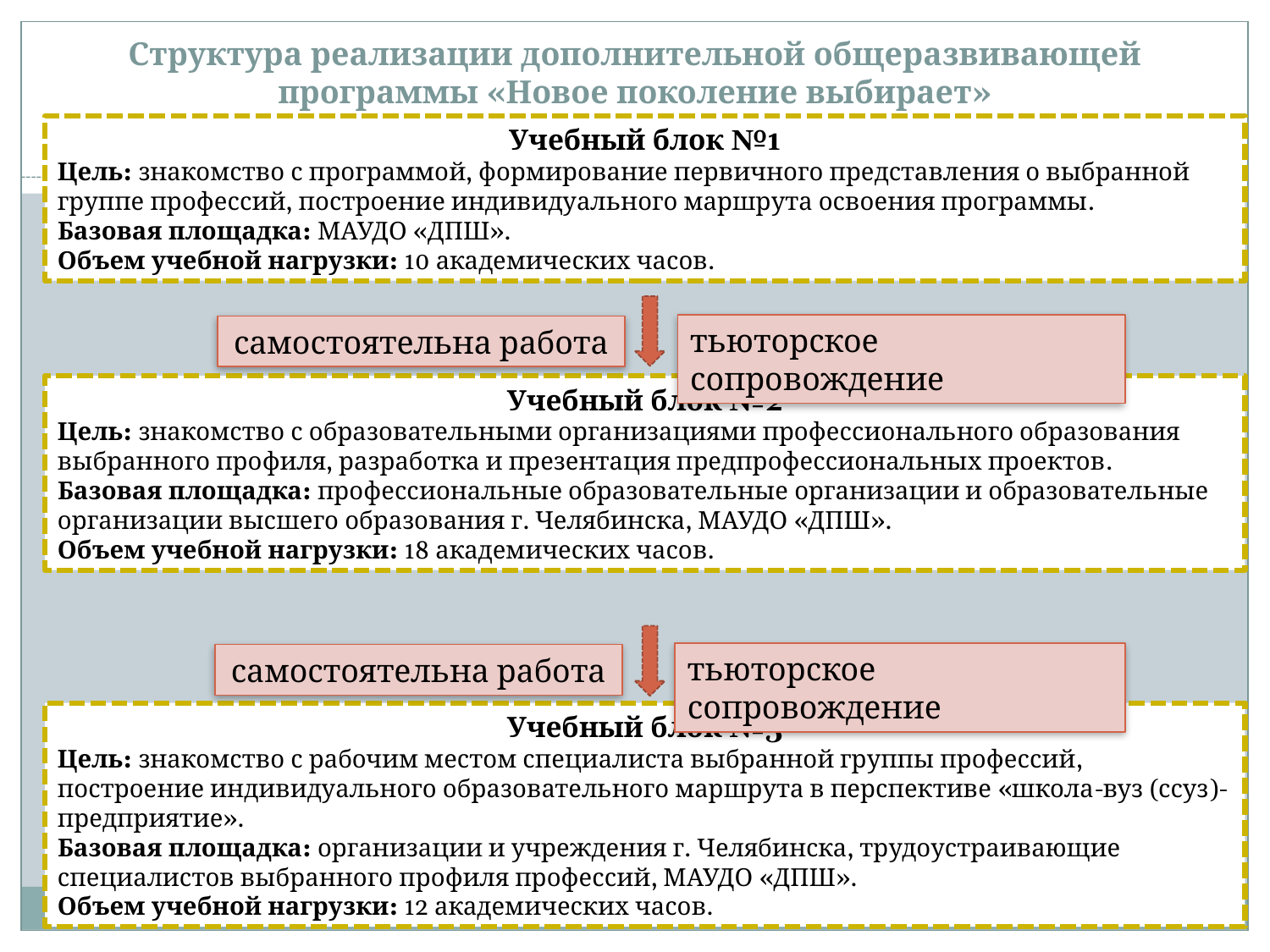

# Структура реализации дополнительной общеразвивающей программы «Новое поколение выбирает»
Учебный блок №1
Цель: знакомство с программой, формирование первичного представления о выбранной группе профессий, построение индивидуального маршрута освоения программы.
Базовая площадка: МАУДО «ДПШ».
Объем учебной нагрузки: 10 академических часов.

тьюторское сопровождение
самостоятельна работа
Учебный блок №2
Цель: знакомство с образовательными организациями профессионального образования выбранного профиля, разработка и презентация предпрофессиональных проектов.
Базовая площадка: профессиональные образовательные организации и образовательные организации высшего образования г. Челябинска, МАУДО «ДПШ».
Объем учебной нагрузки: 18 академических часов.

тьюторское сопровождение
самостоятельна работа
Учебный блок №3
Цель: знакомство с рабочим местом специалиста выбранной группы профессий, построение индивидуального образовательного маршрута в перспективе «школа-вуз (ссуз)-предприятие».
Базовая площадка: организации и учреждения г. Челябинска, трудоустраивающие специалистов выбранного профиля профессий, МАУДО «ДПШ».
Объем учебной нагрузки: 12 академических часов.